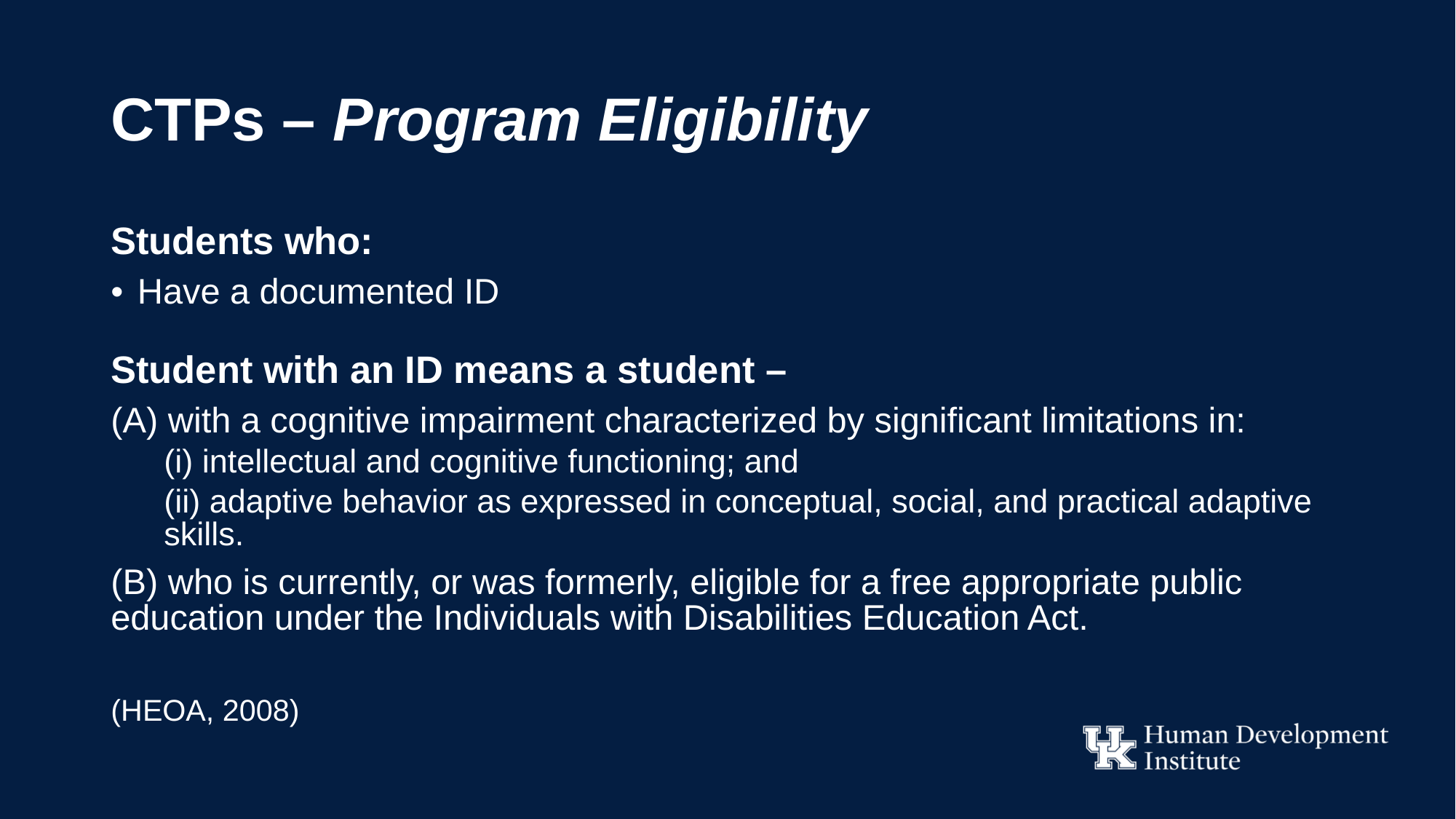

# CTPs – Program Eligibility
Students who:
Have a documented ID

Student with an ID means a student –
(A) with a cognitive impairment characterized by significant limitations in:
(i) intellectual and cognitive functioning; and
(ii) adaptive behavior as expressed in conceptual, social, and practical adaptive skills.
(B) who is currently, or was formerly, eligible for a free appropriate public education under the Individuals with Disabilities Education Act.

(HEOA, 2008)